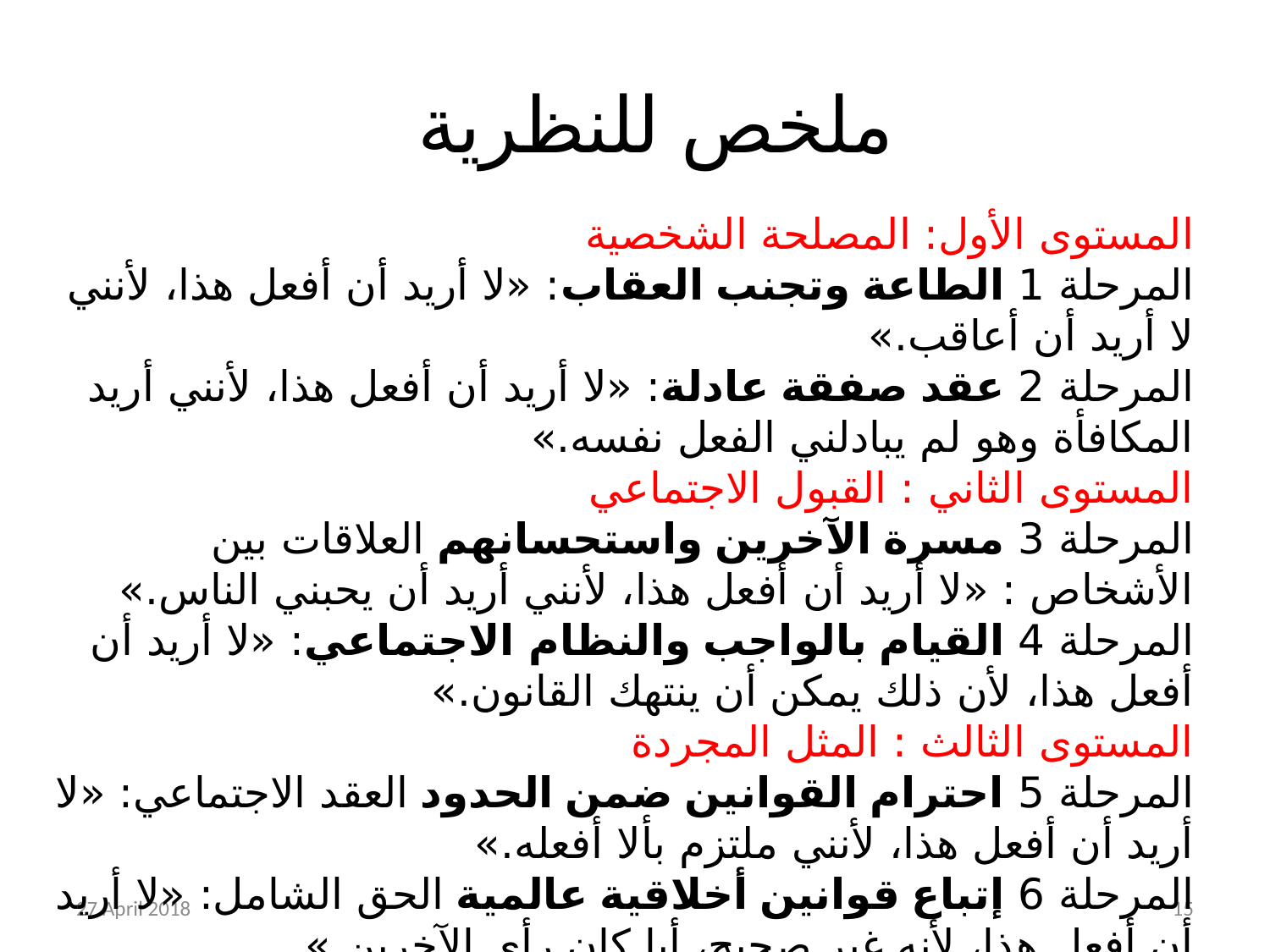

# ملخص للنظرية
المستوى الأول: المصلحة الشخصية
المرحلة 1 الطاعة وتجنب العقاب: «لا أريد أن أفعل هذا، لأنني لا أريد أن أعاقب.»
المرحلة 2 عقد صفقة عادلة: «لا أريد أن أفعل هذا، لأنني أريد المكافأة وهو لم يبادلني الفعل نفسه.»
المستوى الثاني : القبول الاجتماعي
المرحلة 3 مسرة الآخرين واستحسانهم العلاقات بين الأشخاص : «لا أريد أن أفعل هذا، لأنني أريد أن يحبني الناس.»
المرحلة 4 القيام بالواجب والنظام الاجتماعي: «لا أريد أن أفعل هذا، لأن ذلك يمكن أن ينتهك القانون.»
المستوى الثالث : المثل المجردة
المرحلة 5 احترام القوانين ضمن الحدود العقد الاجتماعي: «لا أريد أن أفعل هذا، لأنني ملتزم بألا أفعله.»
المرحلة 6 إتباع قوانين أخلاقية عالمية الحق الشامل: «لا أريد أن أفعل هذا، لأنه غير صحيح، أيا كان رأي الآخرين.»
27 April 2018
15